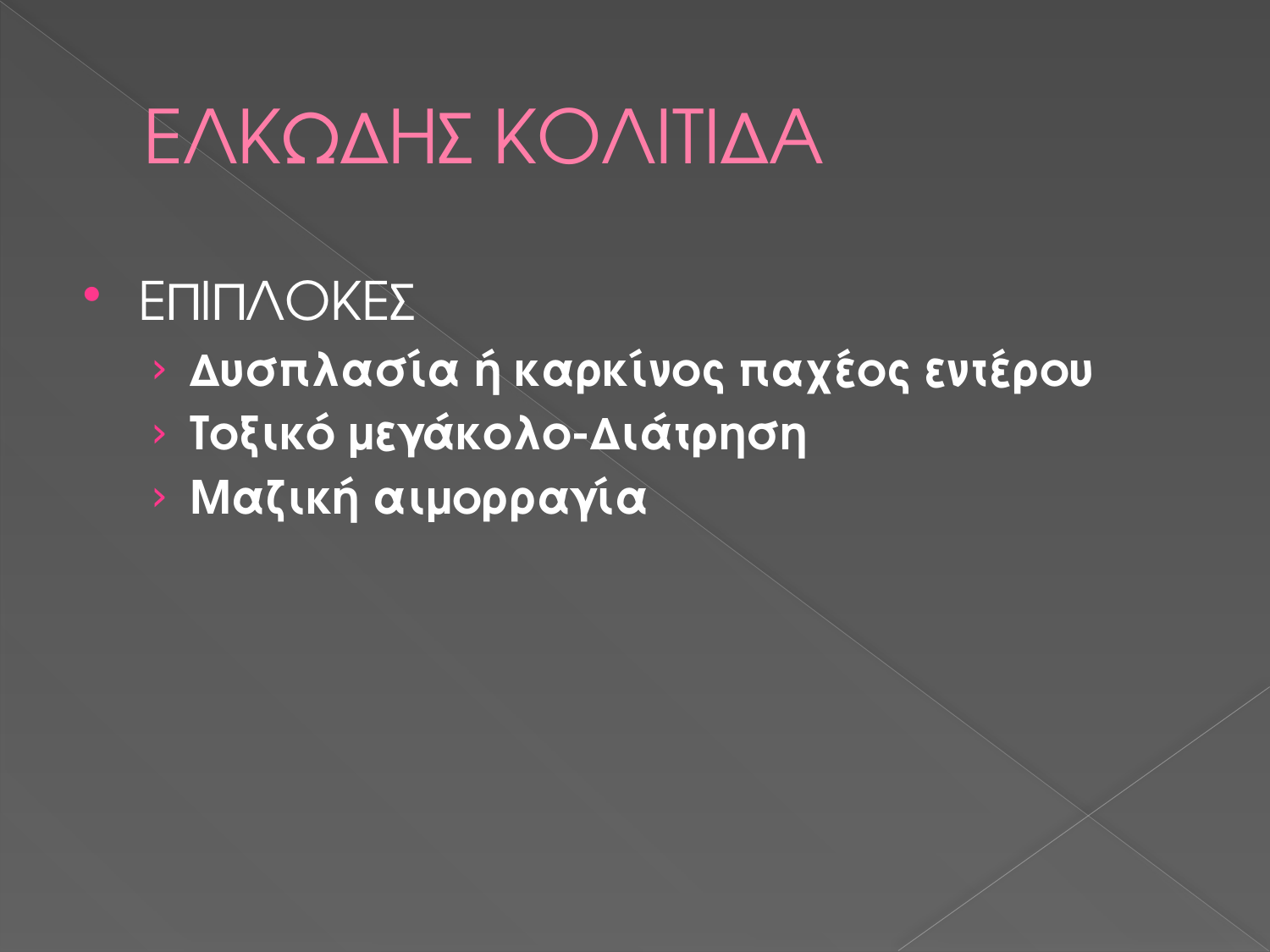

# ΕΛΚΩΔΗΣ ΚΟΛΙΤΙΔΑ
ΕΠΙΠΛΟΚΕΣ
Δυσπλασία ή καρκίνος παχέος εντέρου
Τοξικό μεγάκολο-Διάτρηση
Μαζική αιμορραγία